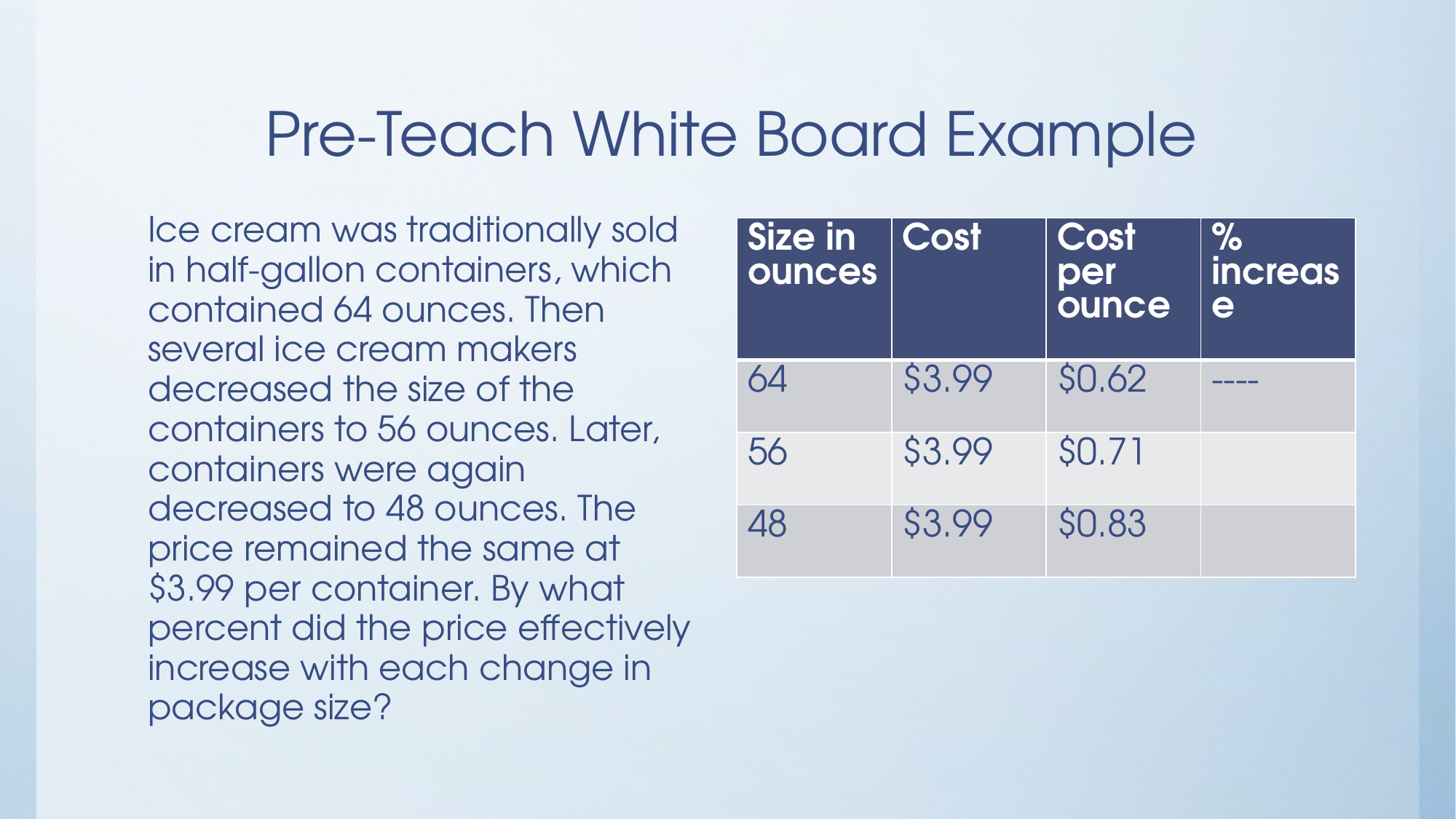

# Pre-Teach White Board Example
Ice cream was traditionally sold in half-gallon containers, which contained 64 ounces. Then several ice cream makers decreased the size of the containers to 56 ounces. Later, containers were again decreased to 48 ounces. The price remained the same at $3.99 per container. By what percent did the price effectively increase with each change in package size?

| Size in ounces | Cost | Cost per ounce | % increase |
| --- | --- | --- | --- |
| 64 | $3.99 | $0.62 | ---- |
| 56 | $3.99 | $0.71 |  |
| 48 | $3.99 | $0.83 |  |